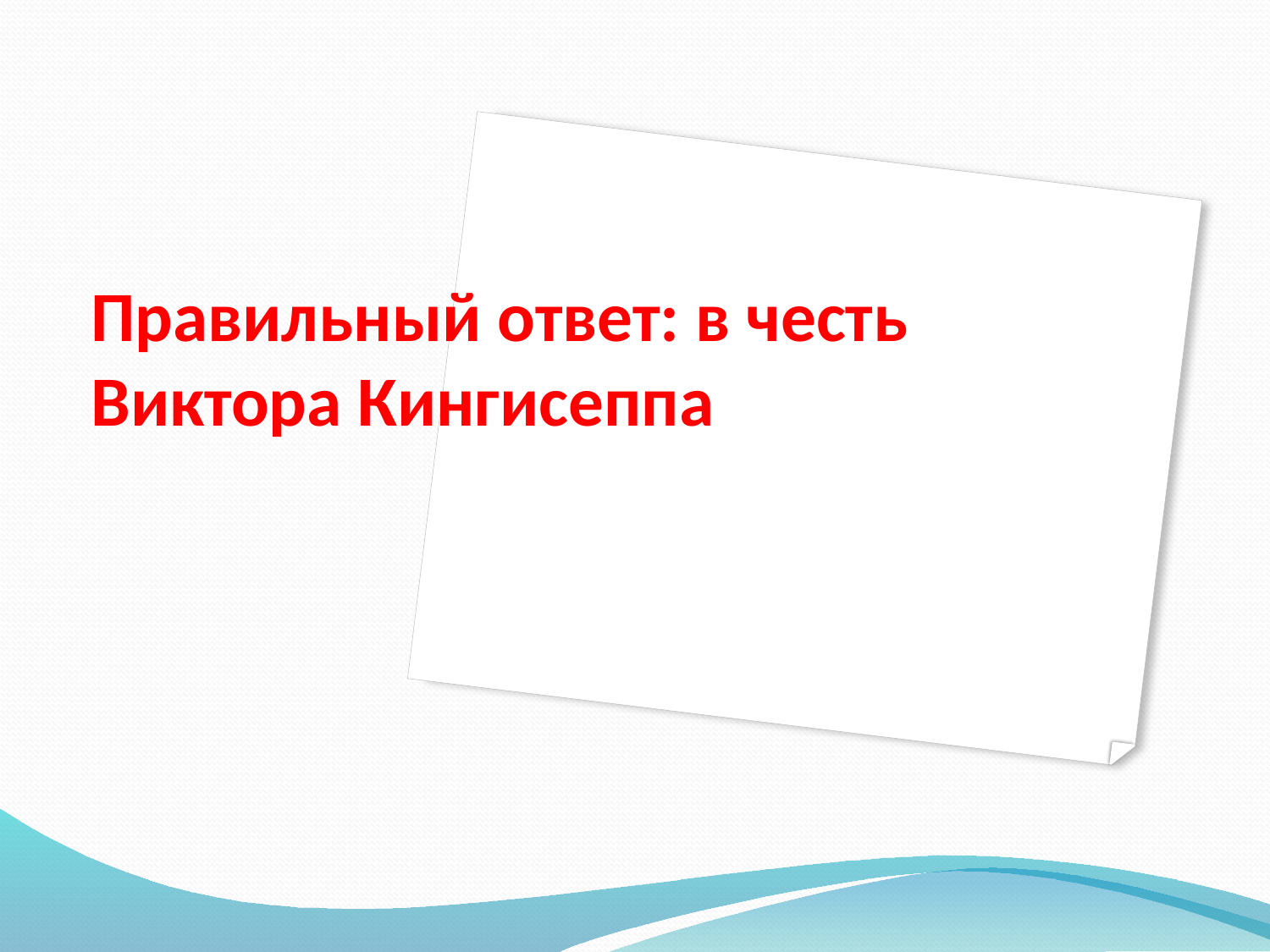

# Правильный ответ: в честь Виктора Кингисеппа